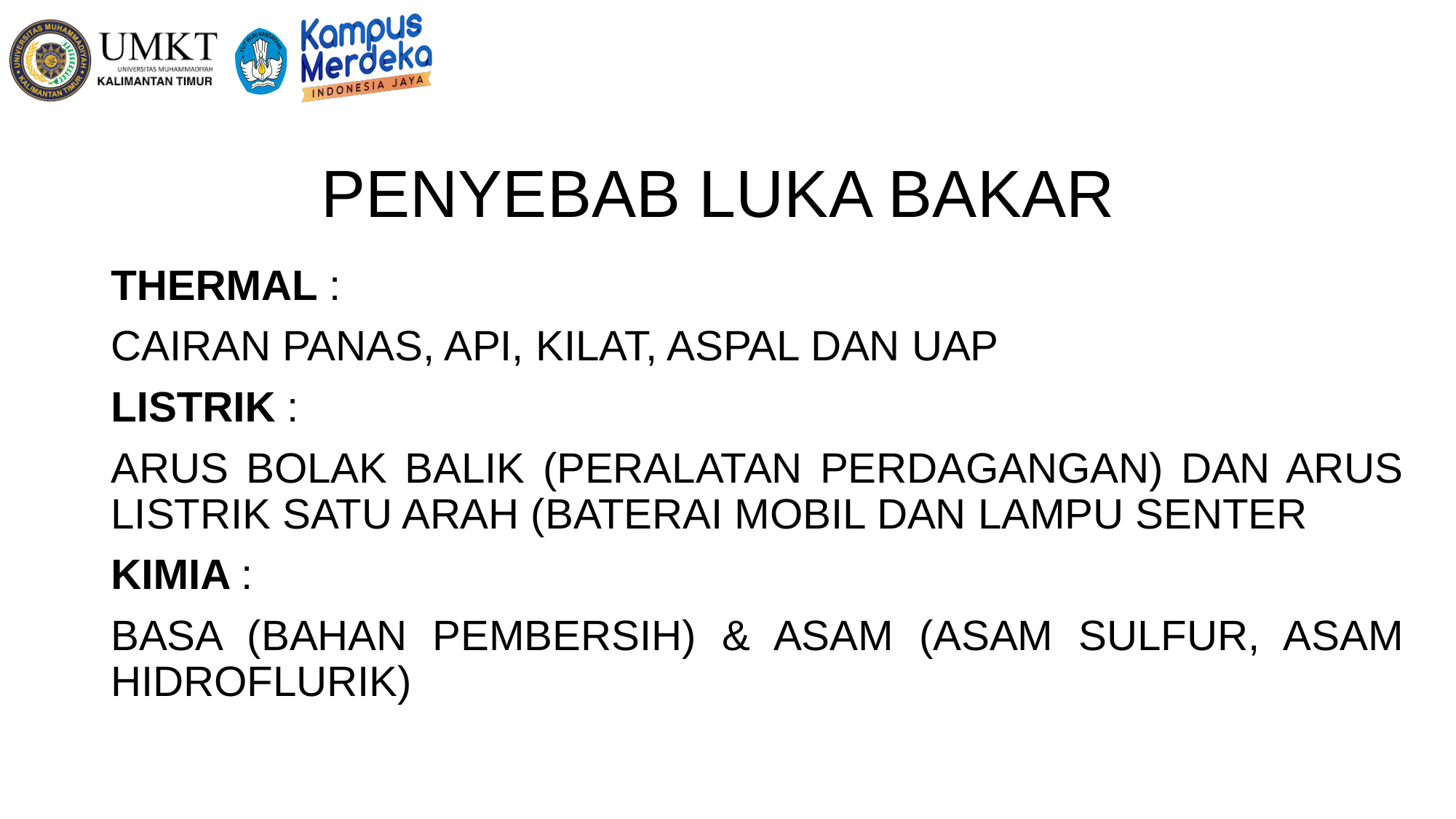

# PENYEBAB LUKA BAKAR
THERMAL :
CAIRAN PANAS, API, KILAT, ASPAL DAN UAP
LISTRIK :
ARUS BOLAK BALIK (PERALATAN PERDAGANGAN) DAN ARUS LISTRIK SATU ARAH (BATERAI MOBIL DAN LAMPU SENTER
KIMIA :
BASA (BAHAN PEMBERSIH) & ASAM (ASAM SULFUR, ASAM HIDROFLURIK)